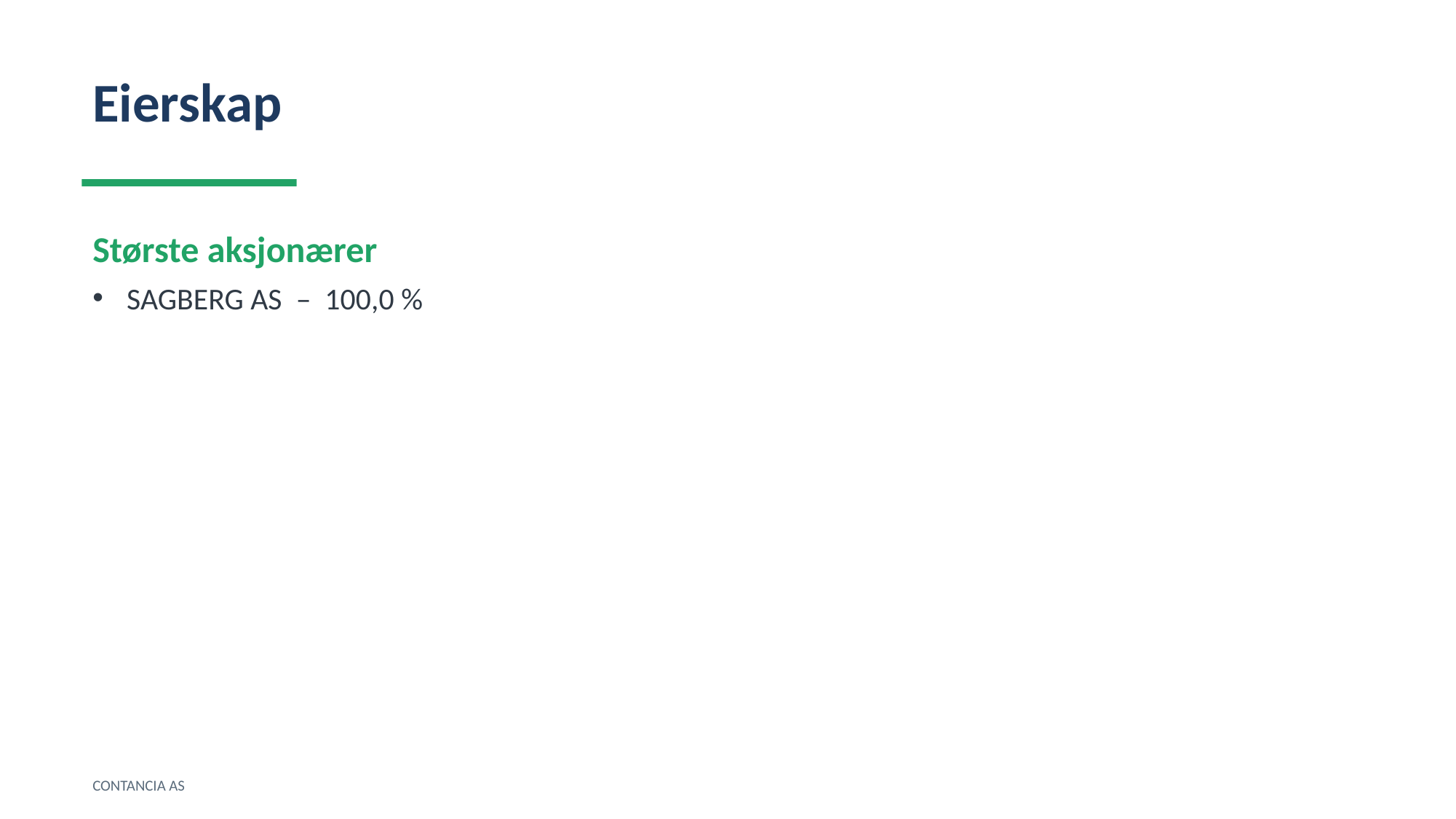

Eierskap

Største aksjonærer
SAGBERG AS  –  100,0 %
CONTANCIA AS